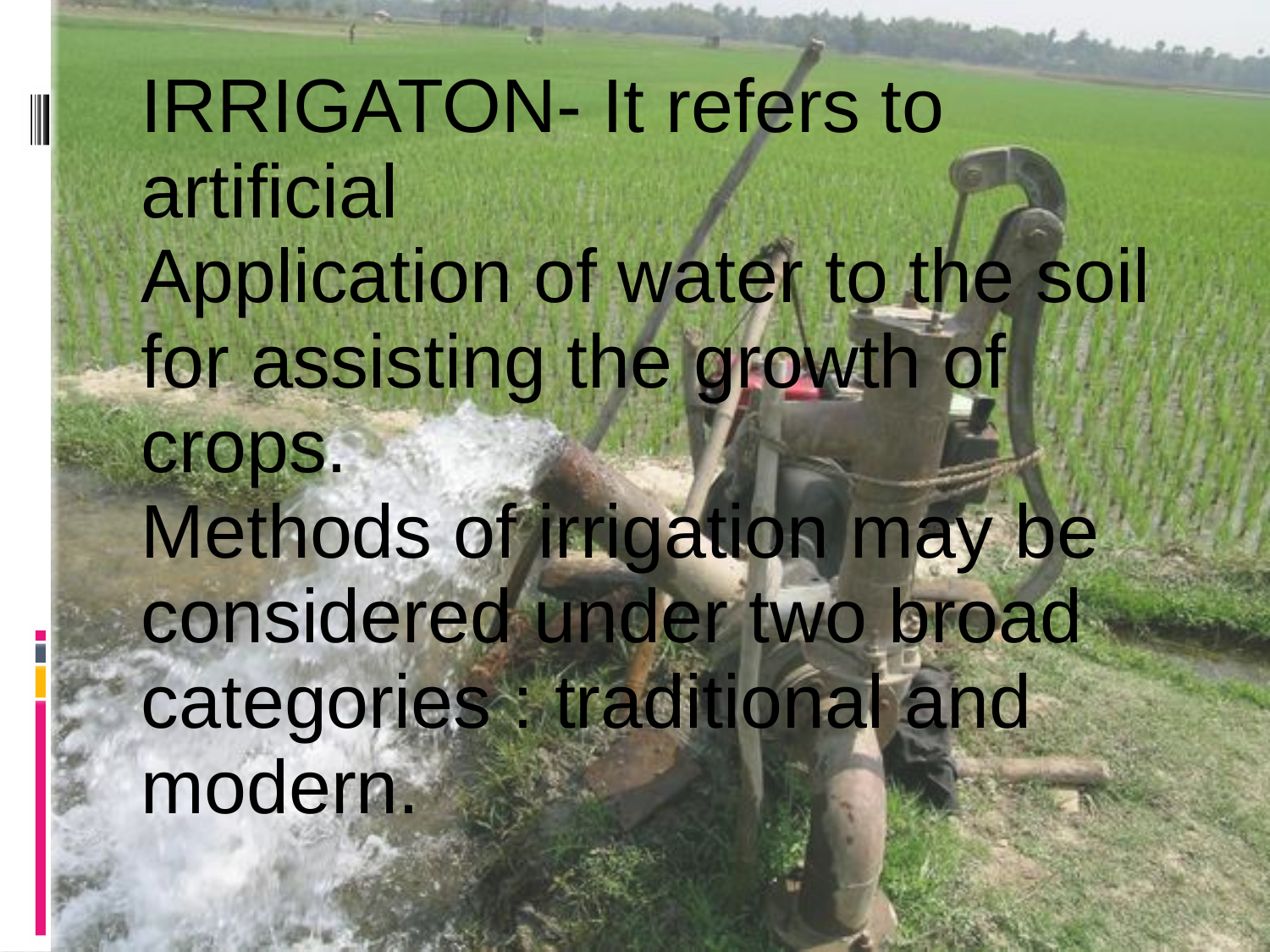

IRRIGATON- It refers to artificial
Application of water to the soil for assisting the growth of crops.
Methods of irrigation may be considered under two broad categories : traditional and modern.